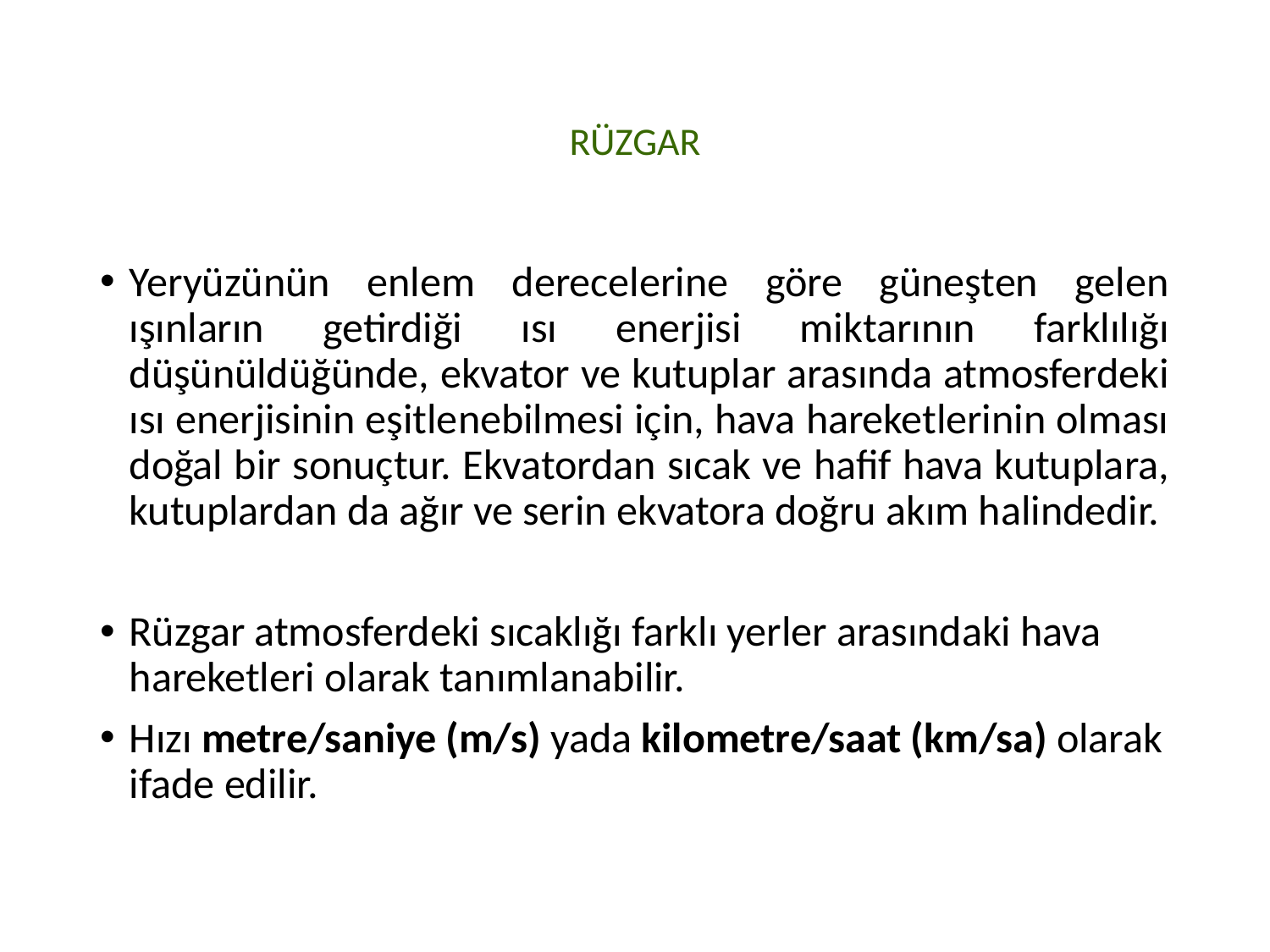

# RÜZGAR
Yeryüzünün enlem derecelerine göre güneşten gelen ışınların getirdiği ısı enerjisi miktarının farklılığı düşünüldüğünde, ekvator ve kutuplar arasında atmosferdeki ısı enerjisinin eşitlenebilmesi için, hava hareketlerinin olması doğal bir sonuçtur. Ekvatordan sıcak ve hafif hava kutuplara, kutuplardan da ağır ve serin ekvatora doğru akım halindedir.

Rüzgar atmosferdeki sıcaklığı farklı yerler arasındaki hava hareketleri olarak tanımlanabilir.
Hızı metre/saniye (m/s) yada kilometre/saat (km/sa) olarak ifade edilir.